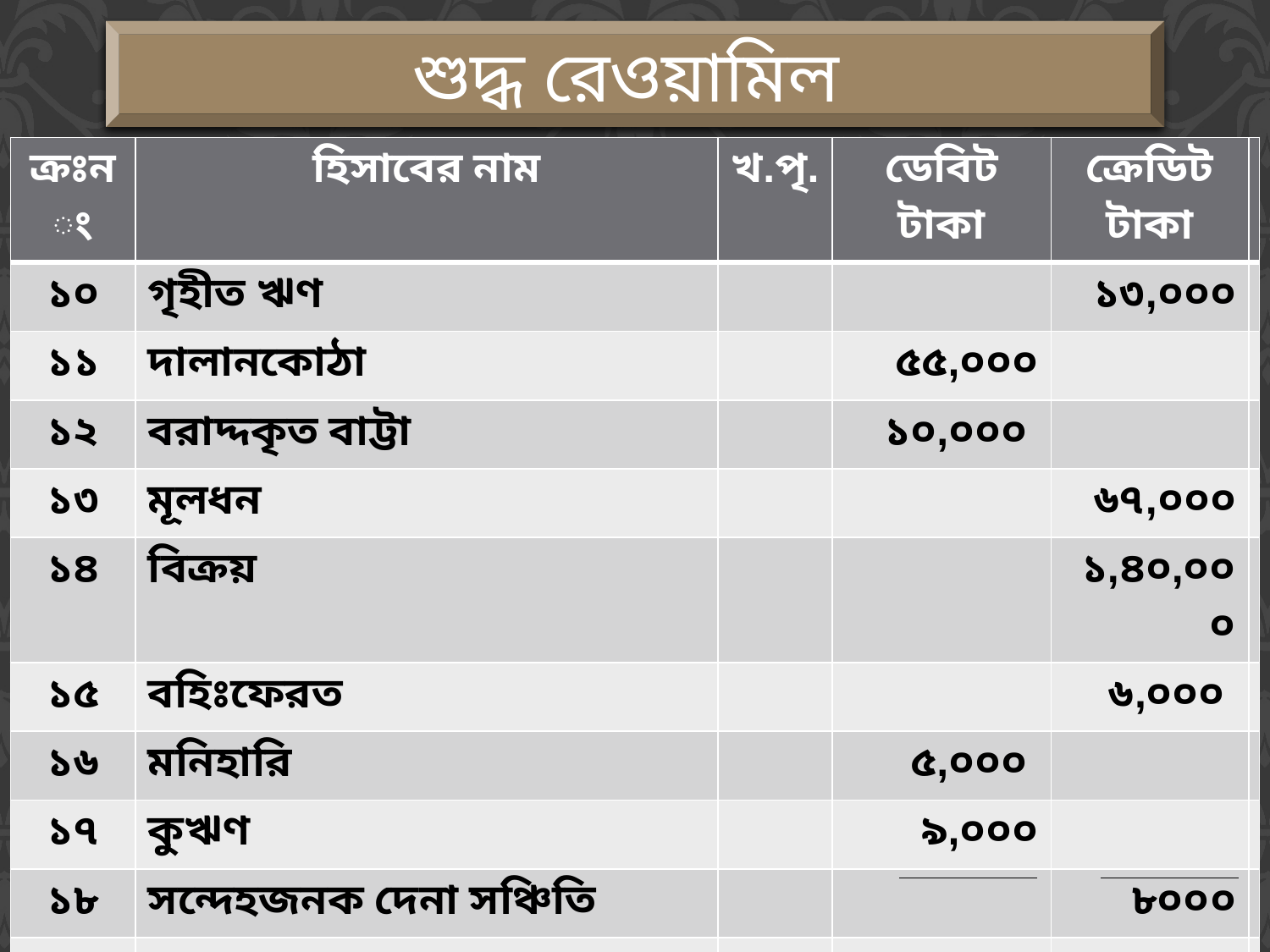

অশুদ্ধ রেওয়ামিল
শুদ্ধ রেওয়ামিল
| ক্রঃনং | হিসাবের নাম | খ.পৃ. | ডেবিট টাকা | ক্রেডিট টাকা |
| --- | --- | --- | --- | --- |
| ১০ | গৃহীত ঋণ |  |  | ১৩,০০০ |
| ১১ | দালানকোঠা |  | ৫৫,০০০ |  |
| ১২ | বরাদ্দকৃত বাট্টা |  | ১০,০০০ |  |
| ১৩ | মূলধন |  |  | ৬৭,০০০ |
| ১৪ | বিক্রয় |  |  | ১,৪০,০০০ |
| ১৫ | বহিঃফেরত |  |  | ৬,০০০ |
| ১৬ | মনিহারি |  | ৫,০০০ |  |
| ১৭ | কুঋণ |  | ৯,০০০ |  |
| ১৮ | সন্দেহজনক দেনা সঞ্চিতি |  |  | ৮০০০ |
|  |  |  | ২,৯৪,০০০ | ২,৯৪,০০০ |
| ক্রঃনং | হিসাবের নাম | খ.পৃ. | ডেবিট টাকা | ক্রেডিট টাকা |
| --- | --- | --- | --- | --- |
| ১০ | গৃহীত ঋণ |  |  | ১৩,০০০ |
| ১১ | দালানকোঠা |  | ৫৫,০০০ |  |
| ১২ | বরাদ্দকৃত বাট্টা |  |  | ১০,০০০ |
| ১৩ | মূলধন |  |  | ৬৭,০০০ |
| ১৪ | বিক্রয় |  |  | ১,৪০,০০০ |
| ১৫ | বহিঃফেরত |  | ৬,০০০ |  |
| ১৬ | মনিহারি |  |  | ৫,০০০ |
| ১৭ | কুঋণ |  |  | ৯,০০০ |
| ১৮ | সন্দেহজনক দেনা সঞ্চিতি |  | ৮০০০ |  |
|  |  |  | ২,৯৪,০০০ | ২,৯৪,০০০ |
Saturday, July 10, 2021